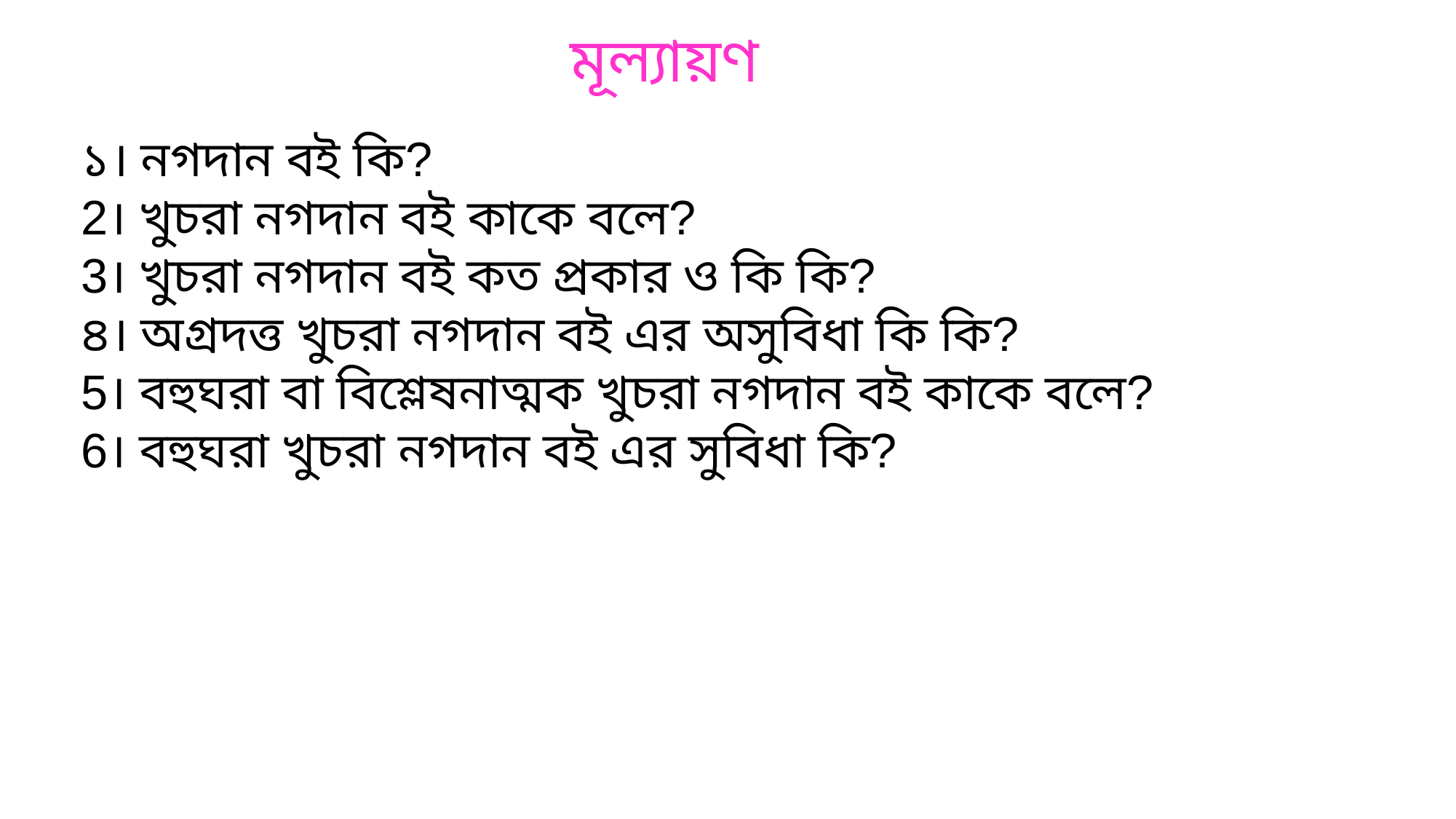

মূল্যায়ণ
১। নগদান বই কি?
2। খুচরা নগদান বই কাকে বলে?
3। খুচরা নগদান বই কত প্রকার ও কি কি?
৪। অগ্রদত্ত খুচরা নগদান বই এর অসুবিধা কি কি?
5। বহুঘরা বা বিশ্লেষনাত্মক খুচরা নগদান বই কাকে বলে?
6। বহুঘরা খুচরা নগদান বই এর সুবিধা কি?